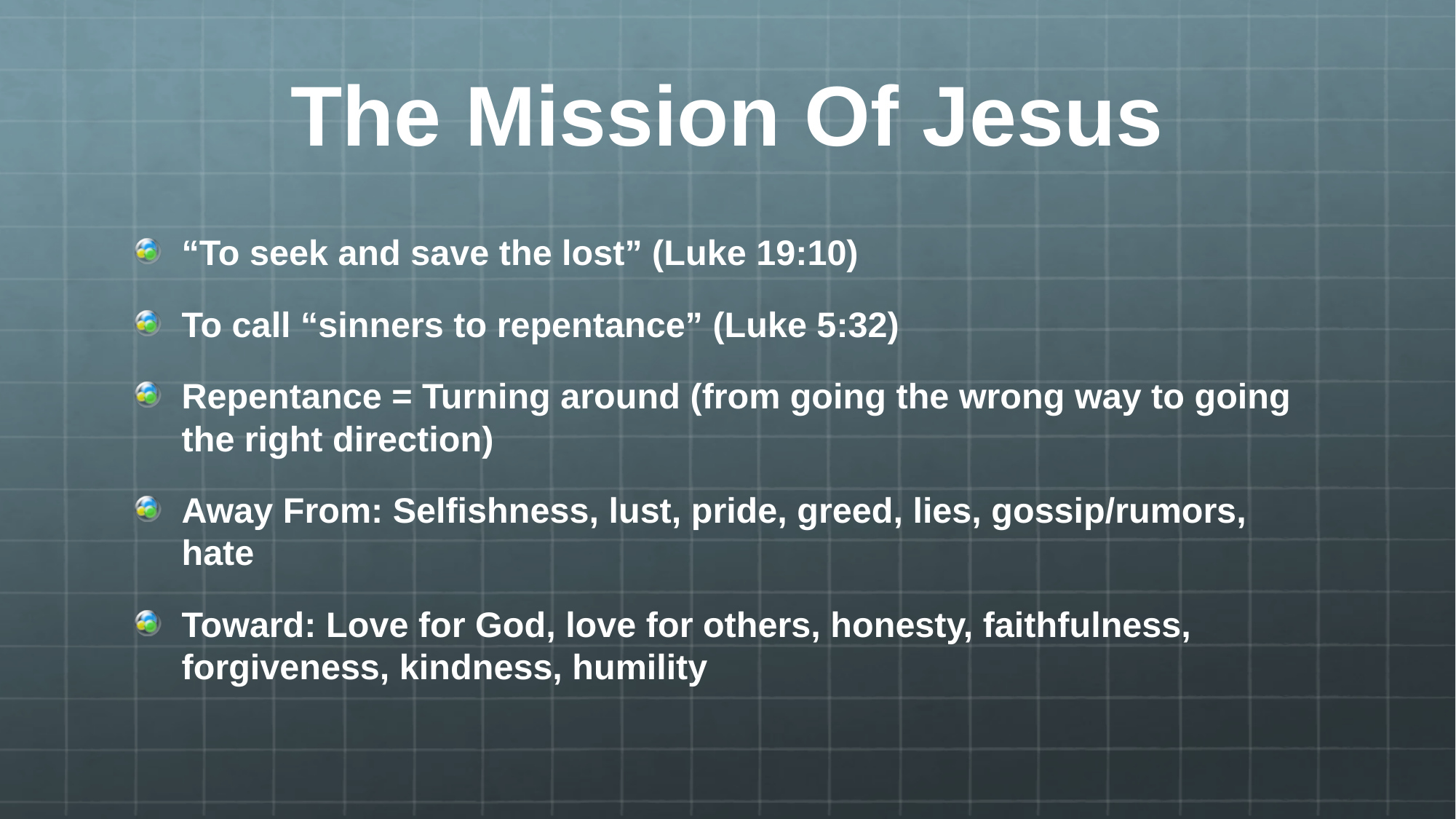

# The Mission Of Jesus
“To seek and save the lost” (Luke 19:10)
To call “sinners to repentance” (Luke 5:32)
Repentance = Turning around (from going the wrong way to going the right direction)
Away From: Selfishness, lust, pride, greed, lies, gossip/rumors, hate
Toward: Love for God, love for others, honesty, faithfulness, forgiveness, kindness, humility